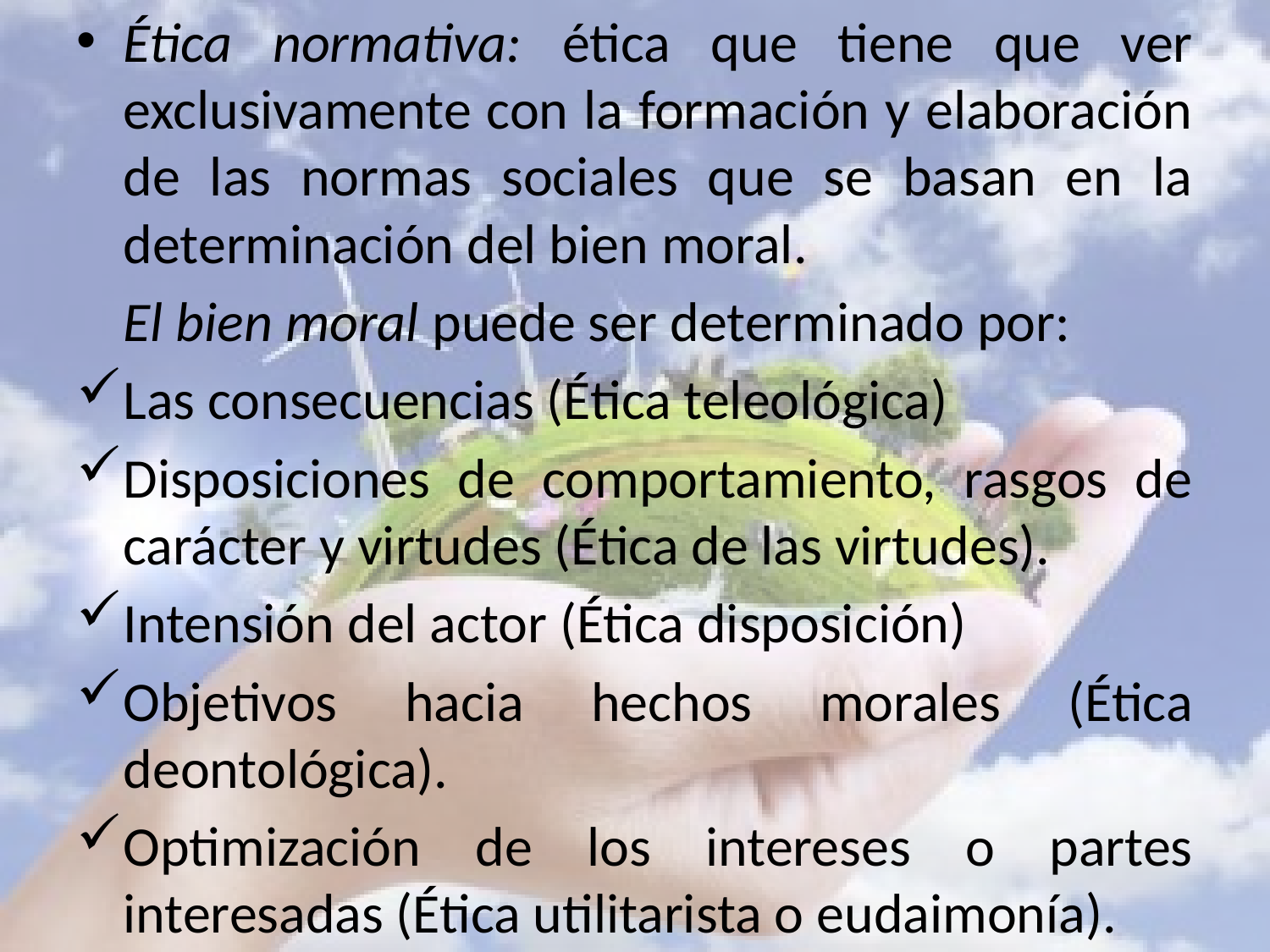

Ética normativa: ética que tiene que ver exclusivamente con la formación y elaboración de las normas sociales que se basan en la determinación del bien moral.
	El bien moral puede ser determinado por:
Las consecuencias (Ética teleológica)
Disposiciones de comportamiento, rasgos de carácter y virtudes (Ética de las virtudes).
Intensión del actor (Ética disposición)
Objetivos hacia hechos morales (Ética deontológica).
Optimización de los intereses o partes interesadas (Ética utilitarista o eudaimonía).